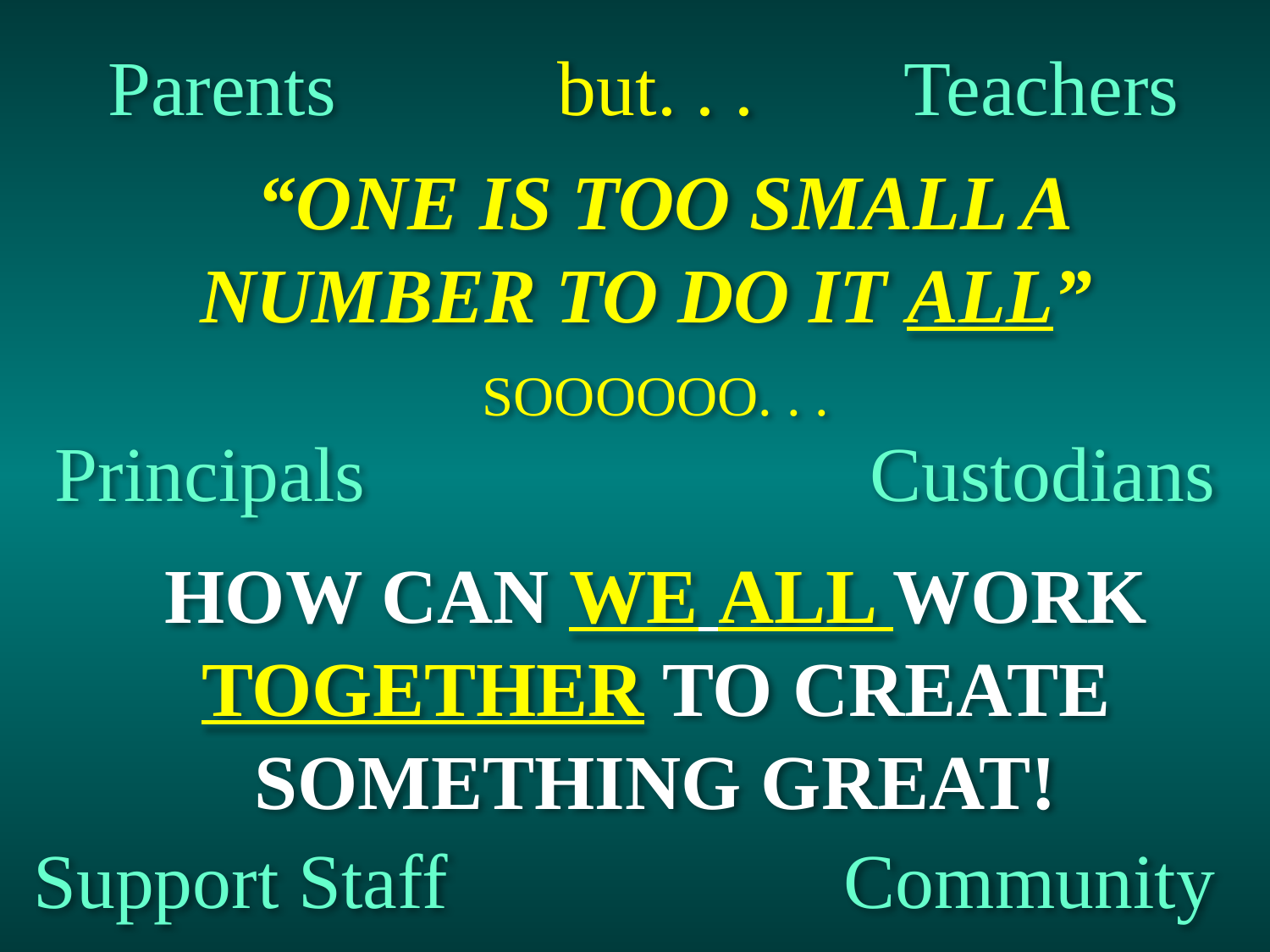

but. . .

 “ONE IS TOO SMALL A
NUMBER TO DO IT ALL”

SOOOOOO. . .

HOW CAN WE ALL WORK
TOGETHER TO CREATE
SOMETHING GREAT!
Parents
Teachers
Principals
Custodians
Support Staff
Community